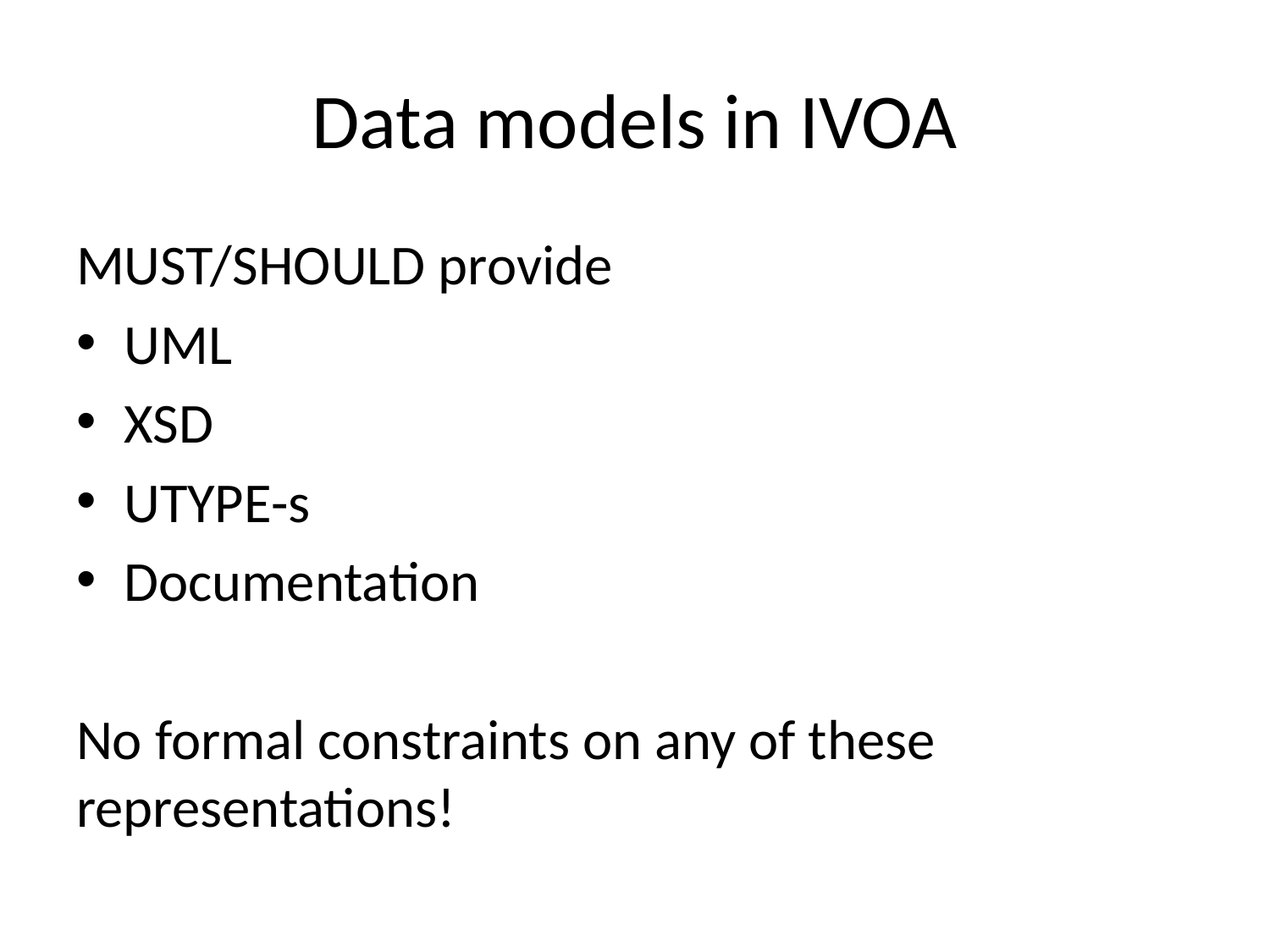

# Data models in IVOA
MUST/SHOULD provide
UML
XSD
UTYPE-s
Documentation

No formal constraints on any of these representations!